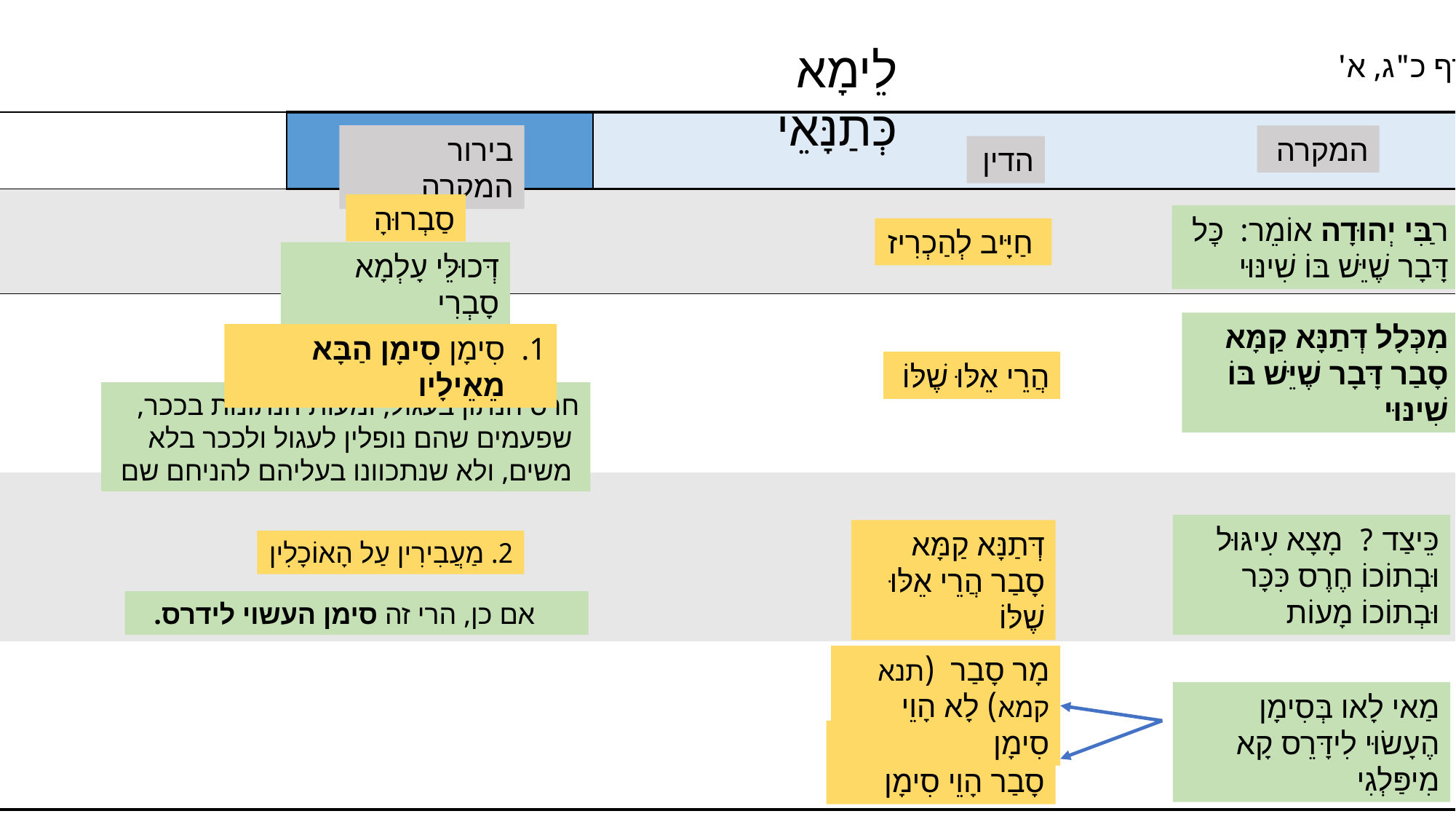

לֵימָא כְּתַנָּאֵי
דף כ"ג, א'
|  |  |  |
| --- | --- | --- |
|  |  |  |
|  |  |  |
|  |  |  |
|  |  |  |
בירור המקרה
המקרה
הדין
סַבְרוּהָ
רַבִּי יְהוּדָה אוֹמֵר:  כׇּל דָּבָר שֶׁיֵּשׁ בּוֹ שִׁינּוּי
 חַיָּיב לְהַכְרִיז
דְּכוּלֵּי עָלְמָא סָבְרִי
מִכְּלָל דְּתַנָּא קַמָּא סָבַר דָּבָר שֶׁיֵּשׁ בּוֹ שִׁינּוּי
סִימָן סִימָן הַבָּא מֵאֵילָיו
הֲרֵי אֵלּוּ שֶׁלּוֹ
חרס הנתון בעגול, ומעות הנתונות בככר,
 שפעמים שהם נופלין לעגול ולככר בלא
 משים, ולא שנתכוונו בעליהם להניחם שם
כֵּיצַד ?  מָצָא עִיגּוּל וּבְתוֹכוֹ חֶרֶס כִּכָּר וּבְתוֹכוֹ מָעוֹת
דְּתַנָּא קַמָּא סָבַר הֲרֵי אֵלּוּ שֶׁלּוֹ
2. מַעֲבִירִין עַל הָאוֹכָלִין
      אם כן, הרי זה סימן העשוי לידרס.
מָר סָבַר  (תנא קמא) לָא הָוֵי סִימָן
מַאי לָאו בְּסִימָן הֶעָשׂוּי לִידָּרֵס קָא מִיפַּלְגִי
וּמָר  (רבי יהודה) סָבַר הָוֵי סִימָן